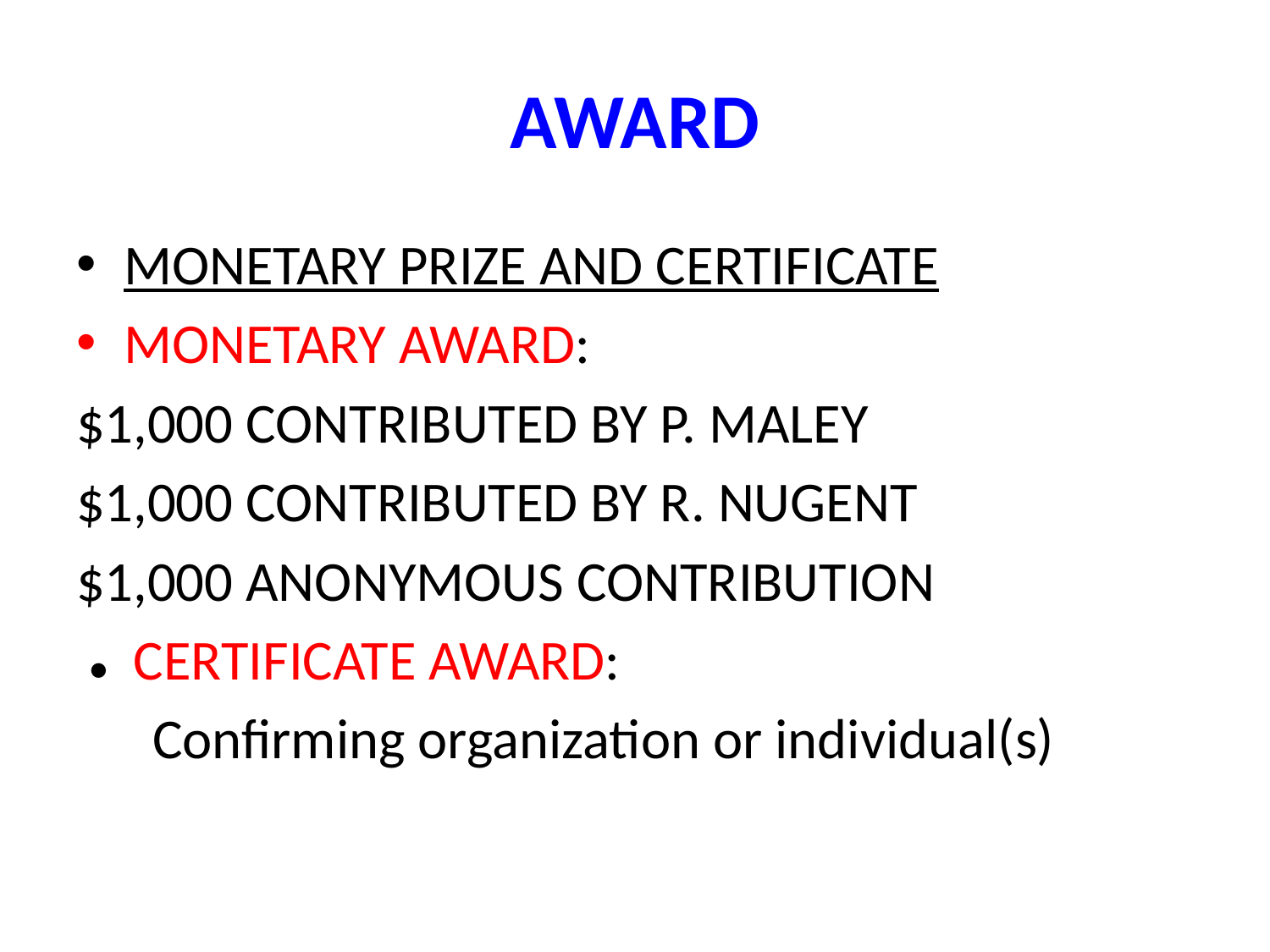

# AWARD
MONETARY PRIZE AND CERTIFICATE
MONETARY AWARD:
$1,000 CONTRIBUTED BY P. MALEY
$1,000 CONTRIBUTED BY R. NUGENT
$1,000 ANONYMOUS CONTRIBUTION
 ●  CERTIFICATE AWARD:
      Confirming organization or individual(s)